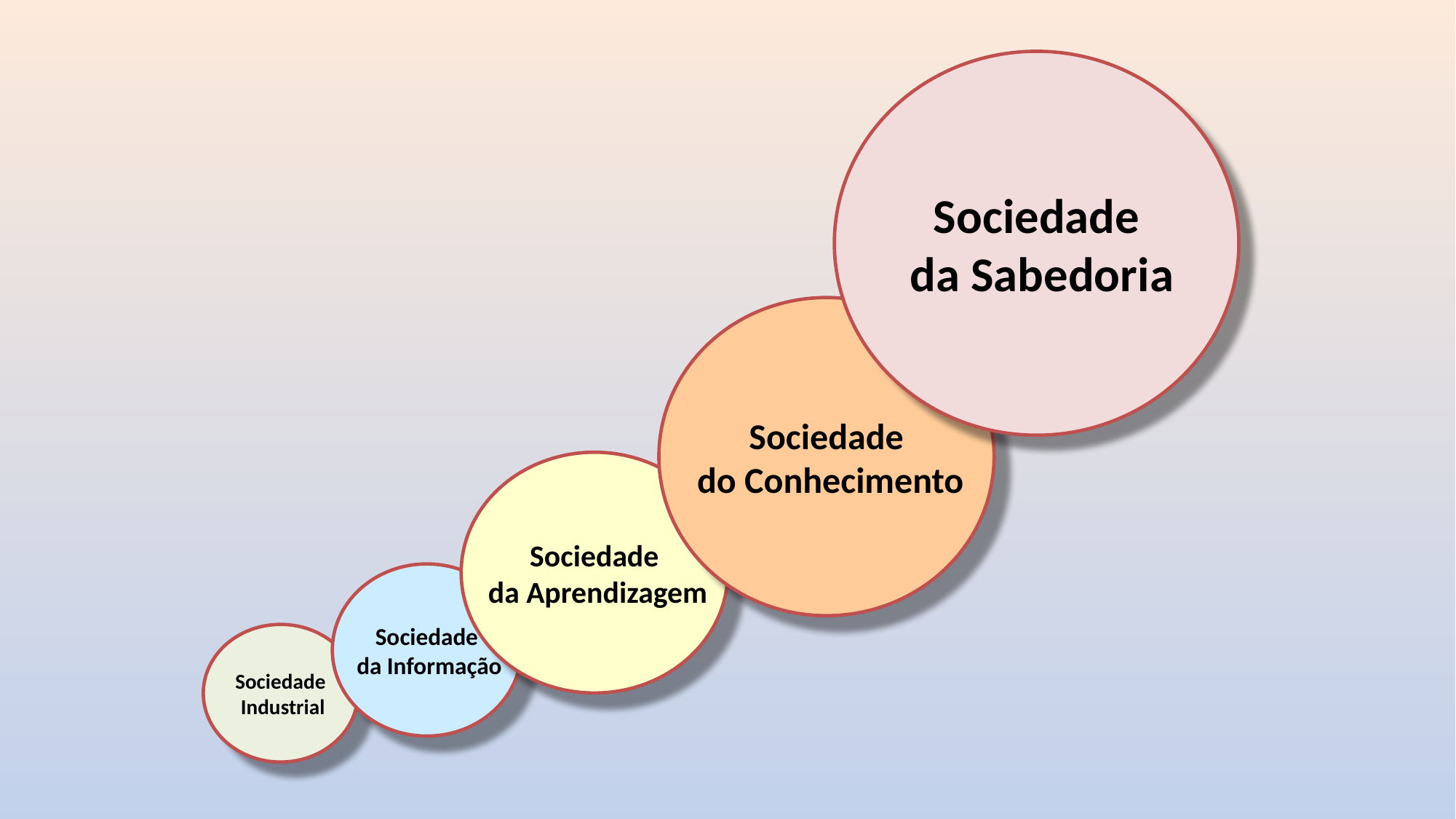

Sociedade
 da Sabedoria
Sociedade
 do Conhecimento
Sociedade
 da Aprendizagem
Sociedade
 da Informação
Sociedade
 Industrial